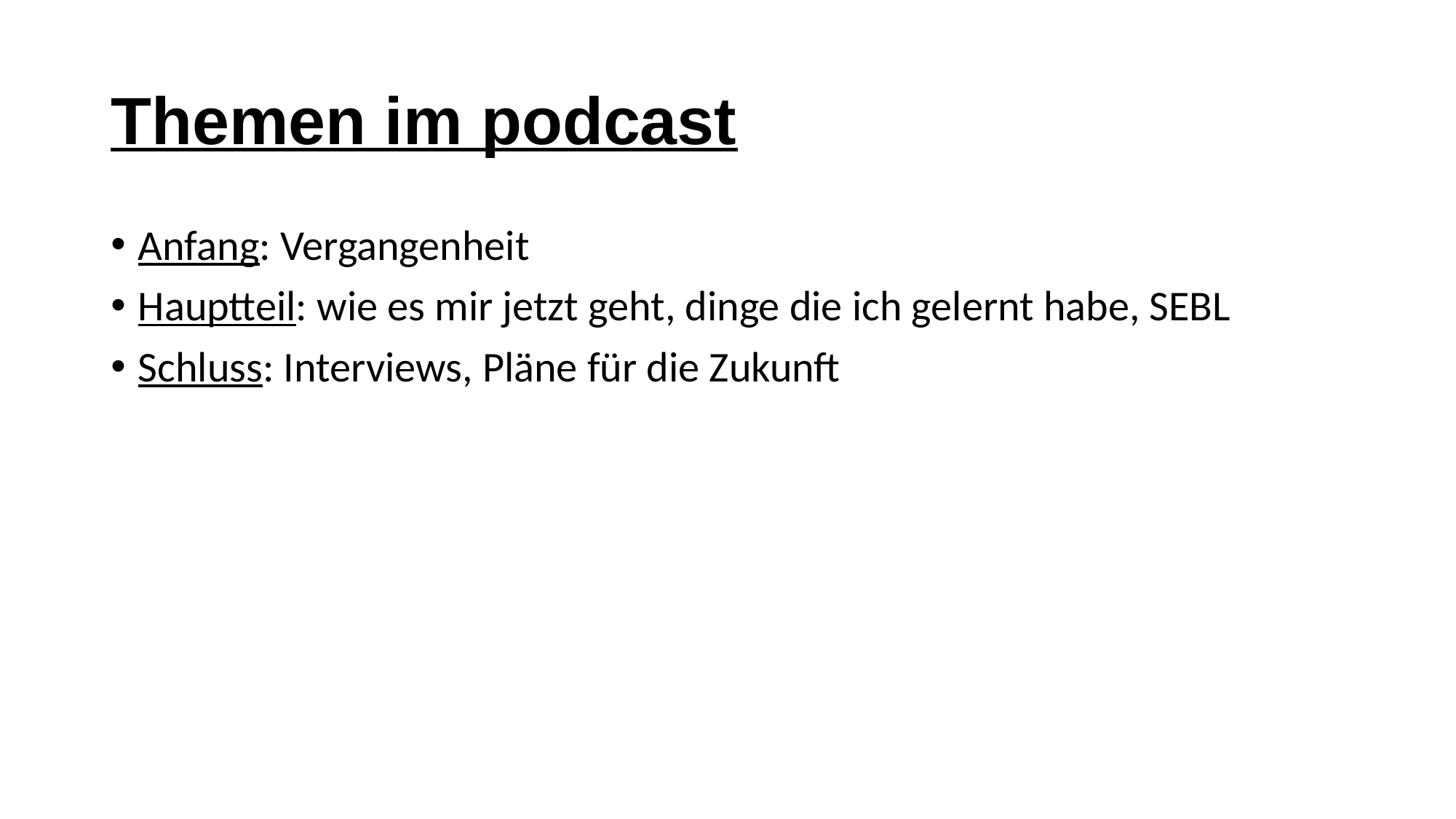

# Themen im podcast
Anfang: Vergangenheit
Hauptteil: wie es mir jetzt geht, dinge die ich gelernt habe, SEBL
Schluss: Interviews, Pläne für die Zukunft